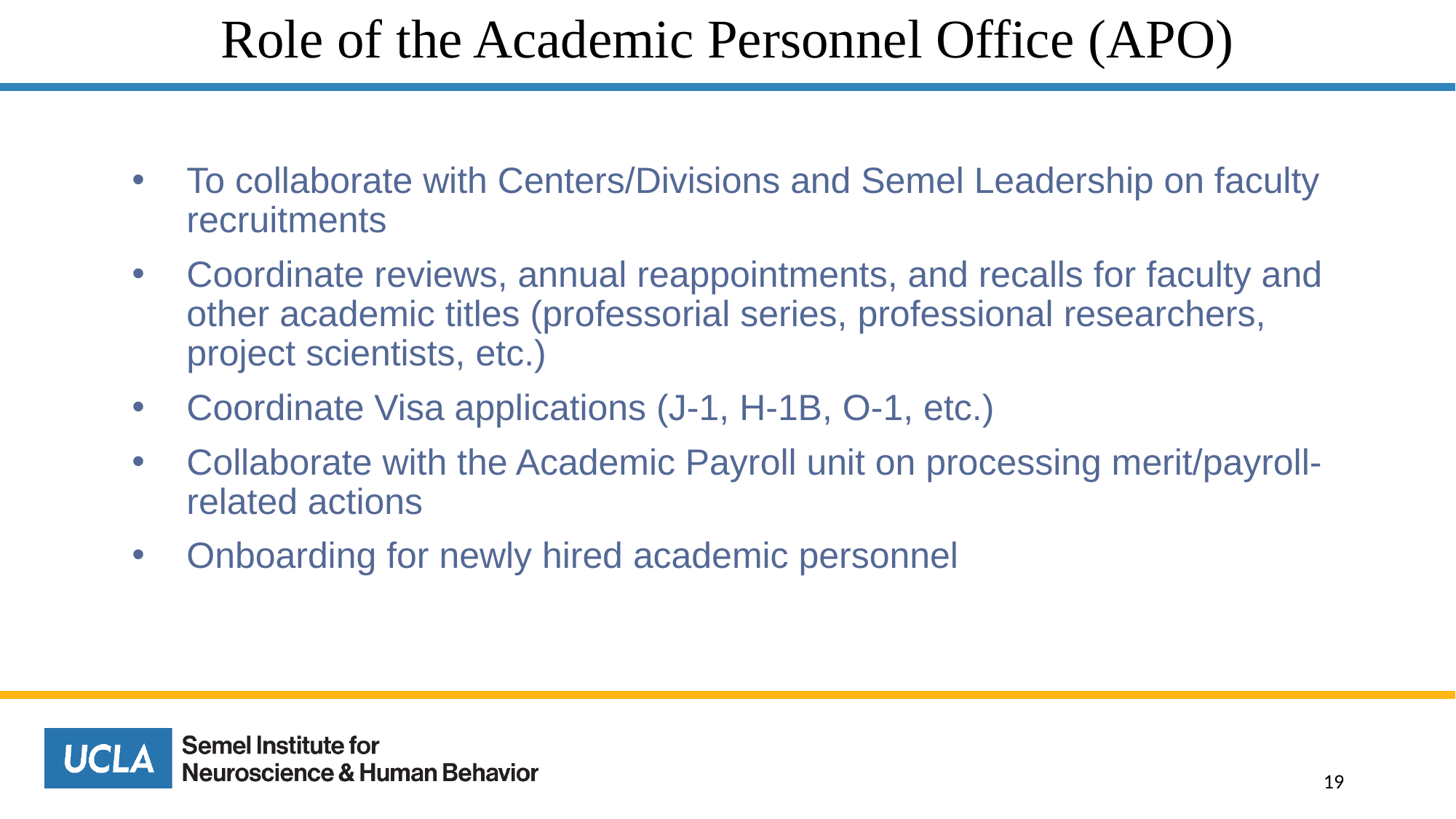

# Role of the Academic Personnel Office (APO)
To collaborate with Centers/Divisions and Semel Leadership on faculty recruitments
Coordinate reviews, annual reappointments, and recalls for faculty and other academic titles (professorial series, professional researchers, project scientists, etc.)
Coordinate Visa applications (J-1, H-1B, O-1, etc.)
Collaborate with the Academic Payroll unit on processing merit/payroll-related actions
Onboarding for newly hired academic personnel
19